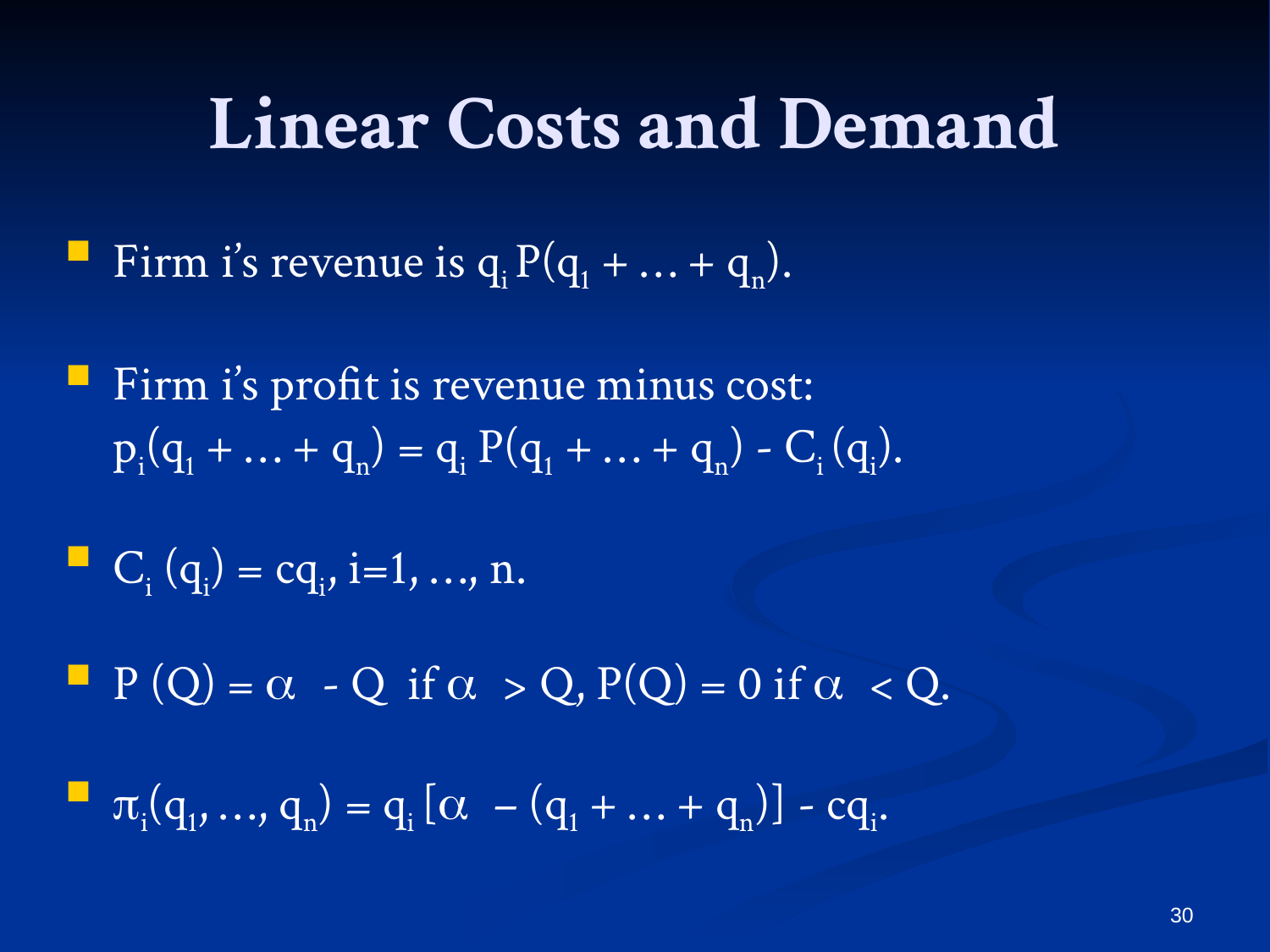

# Linear Costs and Demand
Firm i’s revenue is qi P(q1 + … + qn).

Firm i’s profit is revenue minus cost:
	pi(q1 + … + qn) = qi P(q1 + … + qn) - Ci (qi).

Ci (qi) = cqi, i=1, …, n.

P (Q) = α - Q  if α > Q, P(Q) = 0 if α < Q.

πi(q1, …, qn) = qi [α – (q1 + … + qn)] - cqi.
30